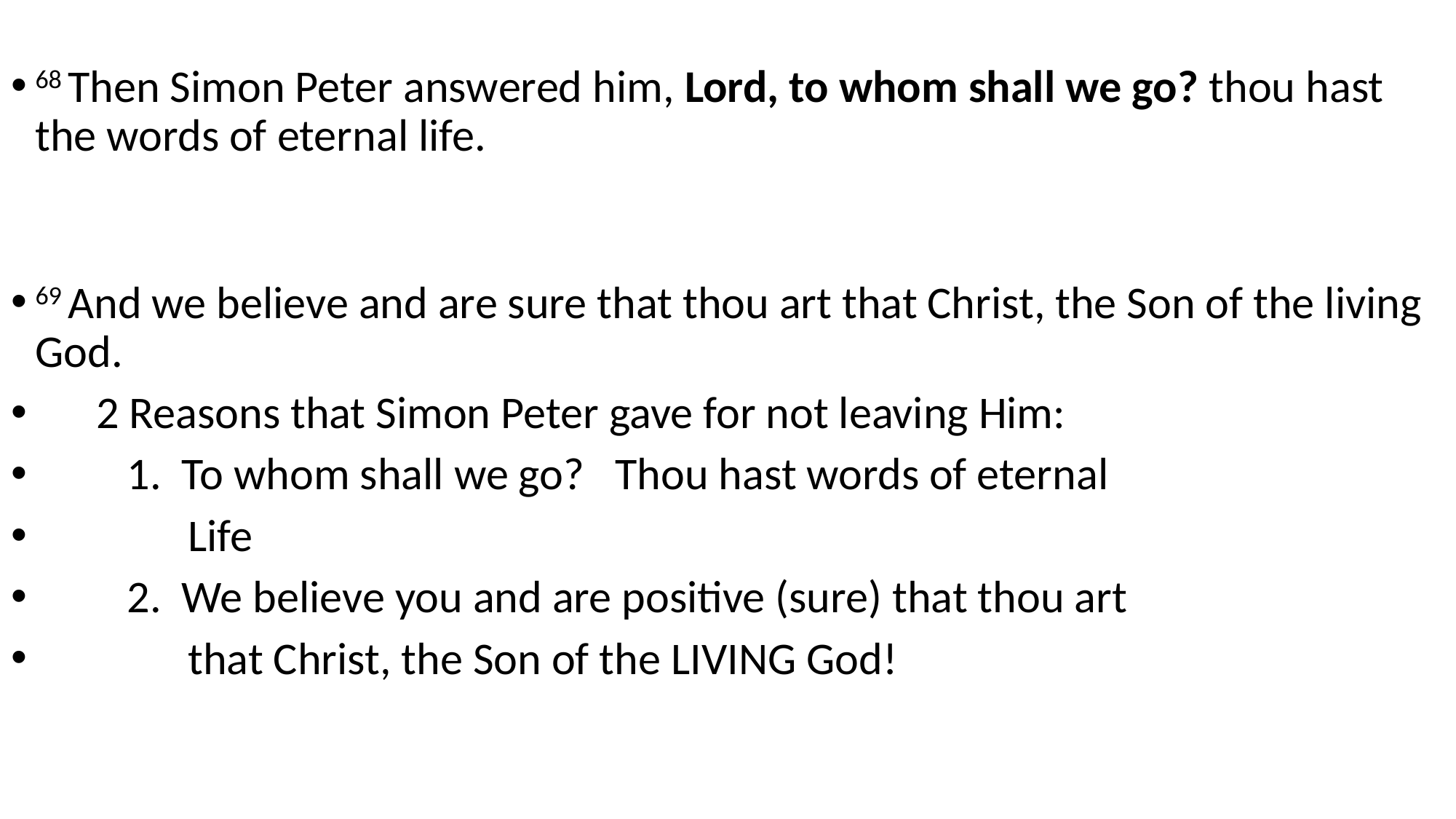

68 Then Simon Peter answered him, Lord, to whom shall we go? thou hast the words of eternal life.

69 And we believe and are sure that thou art that Christ, the Son of the living God.
      2 Reasons that Simon Peter gave for not leaving Him:
         1.  To whom shall we go?   Thou hast words of eternal
               Life
         2.  We believe you and are positive (sure) that thou art
               that Christ, the Son of the LIVING God!